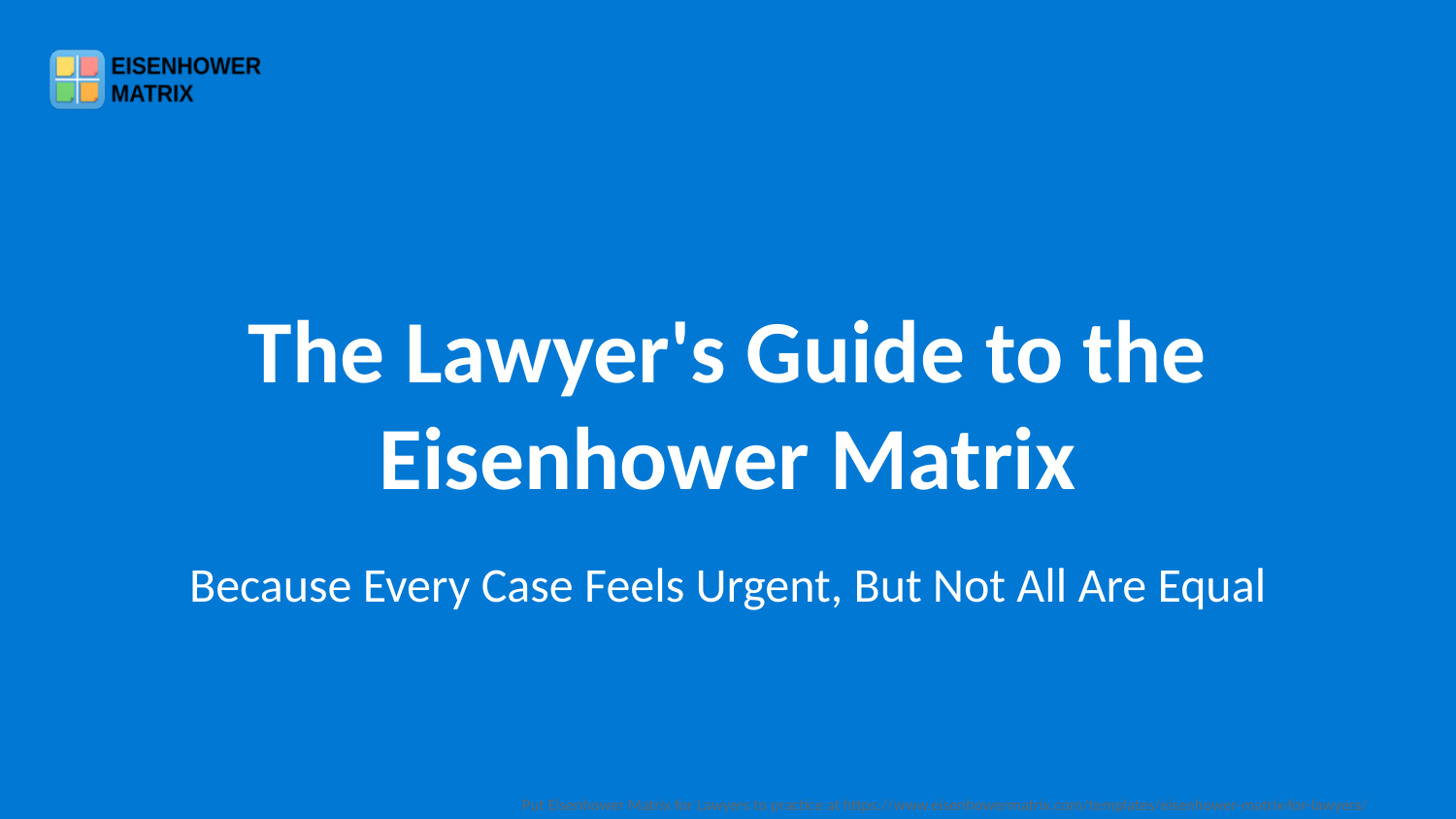

The Lawyer's Guide to the Eisenhower Matrix
Because Every Case Feels Urgent, But Not All Are Equal